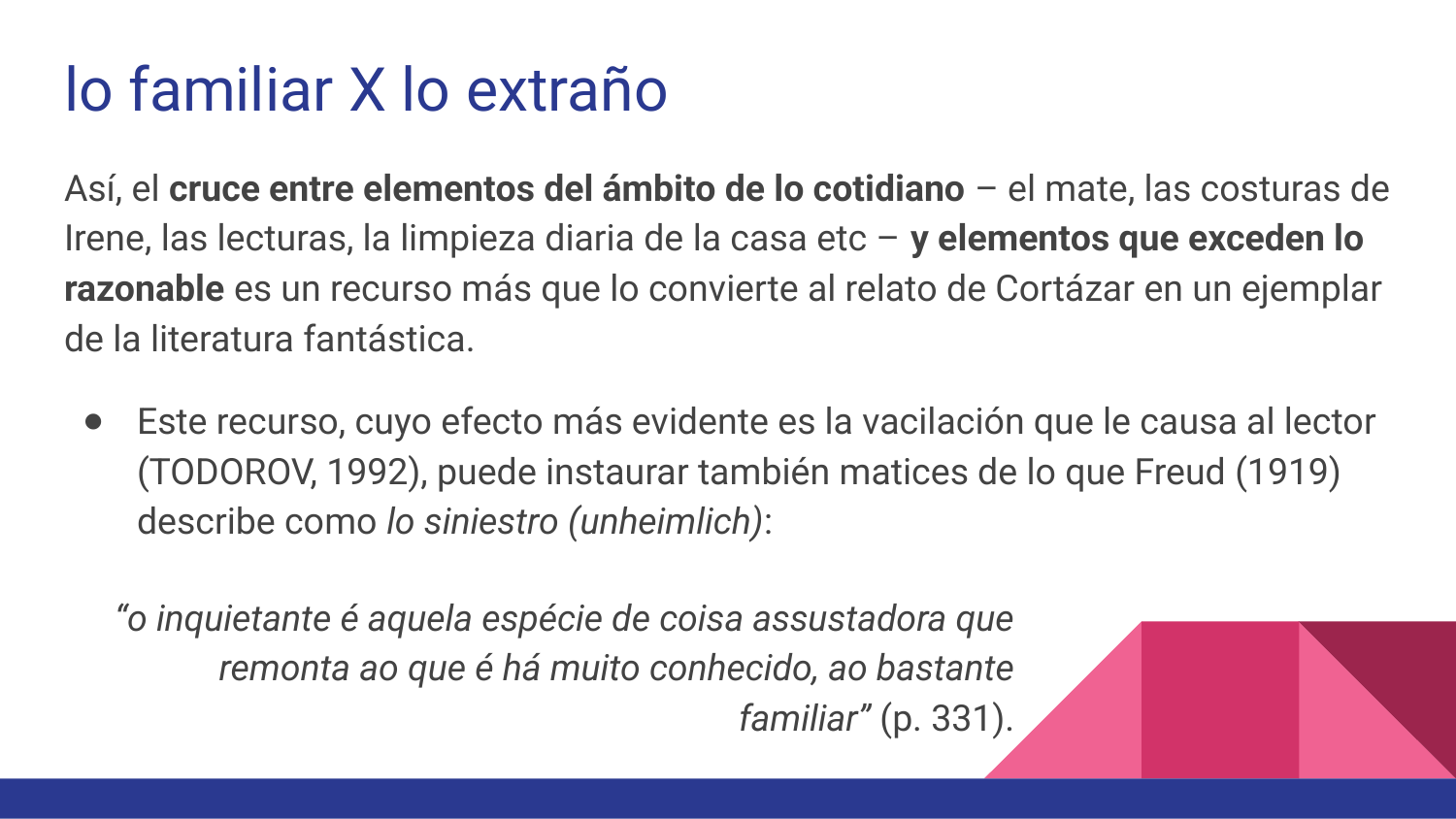

# lo familiar X lo extraño
Así, el cruce entre elementos del ámbito de lo cotidiano – el mate, las costuras de Irene, las lecturas, la limpieza diaria de la casa etc – y elementos que exceden lo razonable es un recurso más que lo convierte al relato de Cortázar en un ejemplar de la literatura fantástica.
Este recurso, cuyo efecto más evidente es la vacilación que le causa al lector (TODOROV, 1992), puede instaurar también matices de lo que Freud (1919) describe como lo siniestro (unheimlich):

“o inquietante é aquela espécie de coisa assustadora que remonta ao que é há muito conhecido, ao bastante familiar” (p. 331).